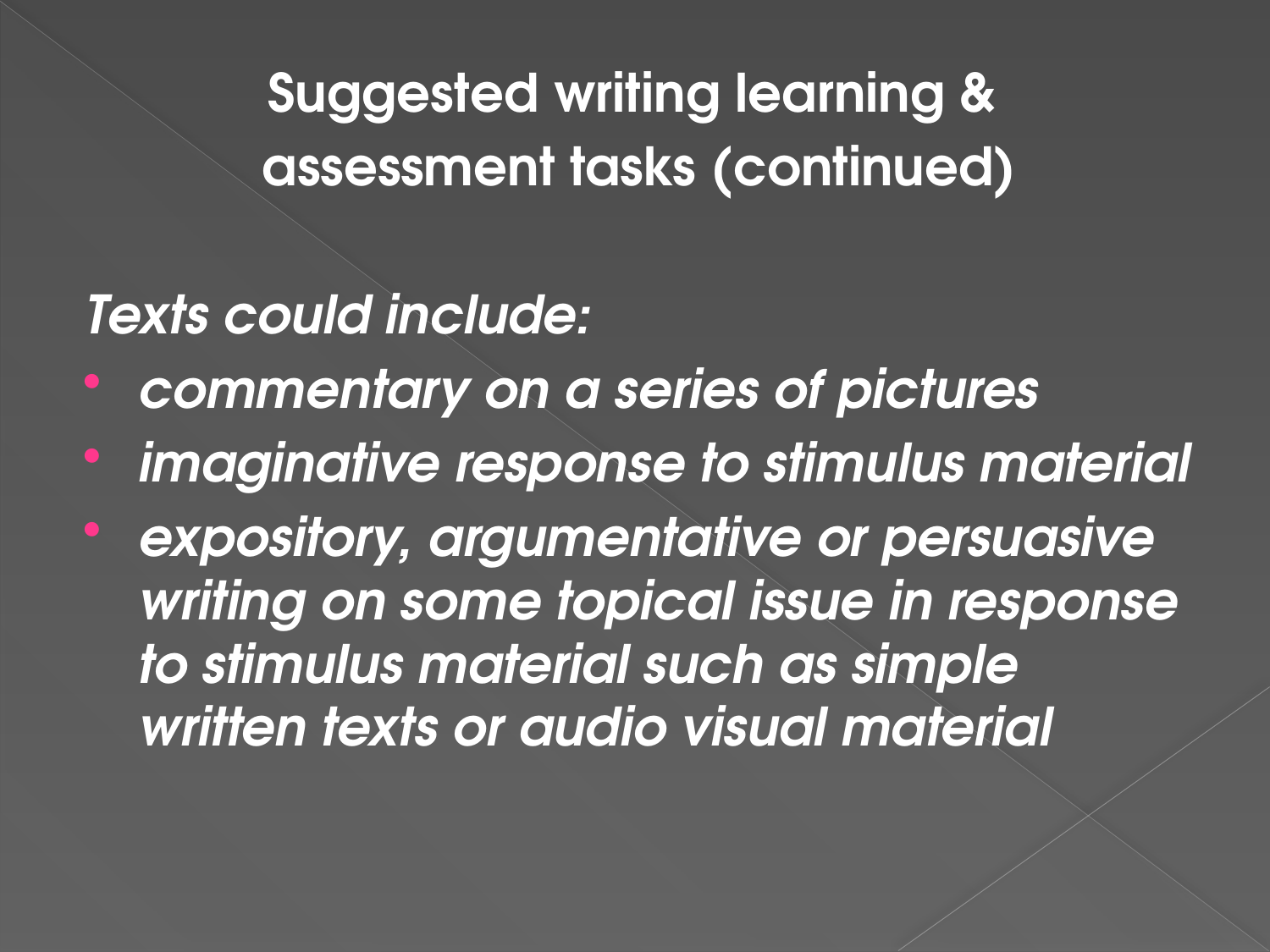

Suggested writing learning &
assessment tasks (continued)

Texts could include:
commentary on a series of pictures
imaginative response to stimulus material
expository, argumentative or persuasive writing on some topical issue in response to stimulus material such as simple written texts or audio visual material